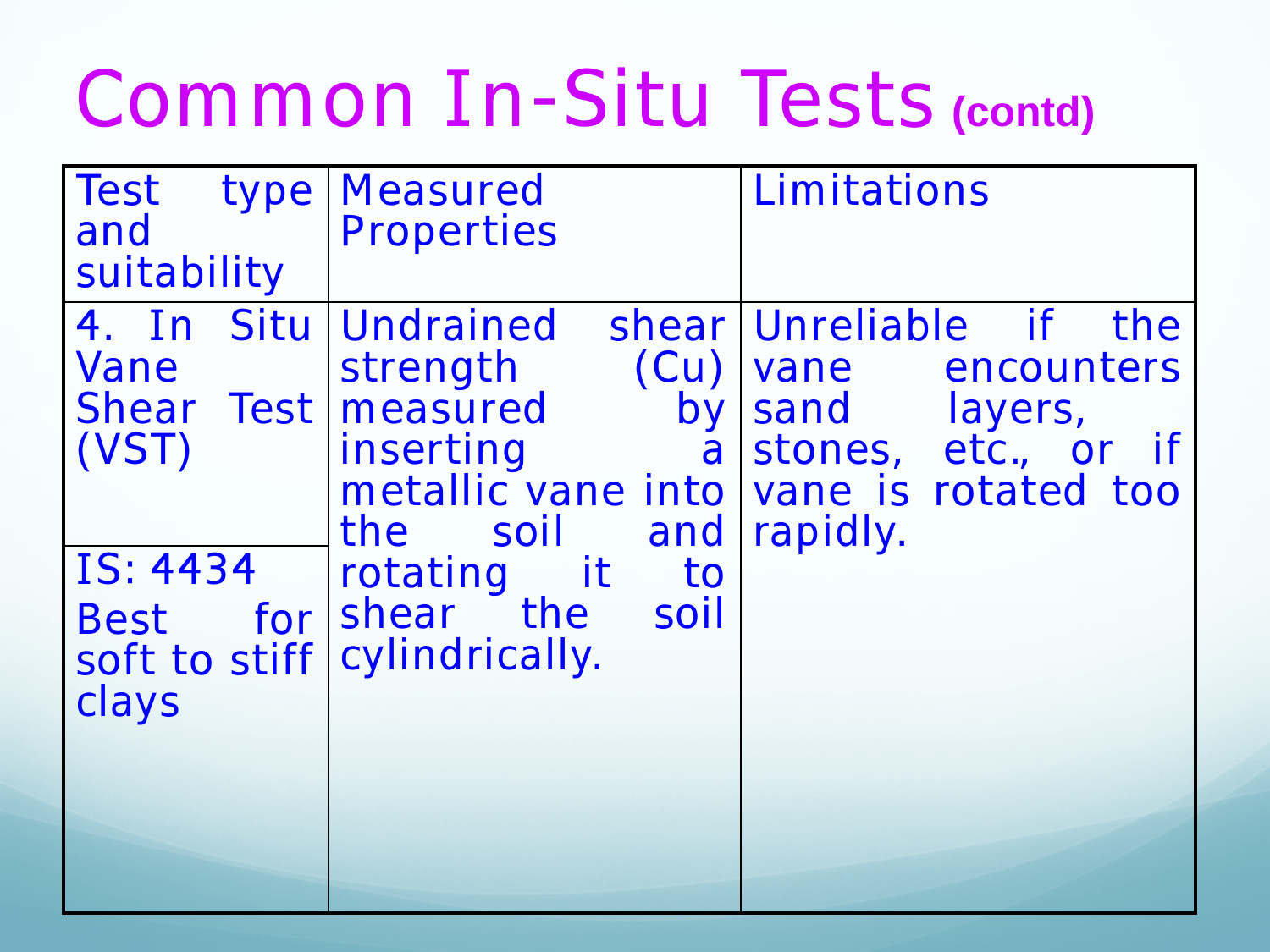

Common In-Situ Tests (contd)
| Test type and suitability | Measured Properties | Limitations |
| --- | --- | --- |
| 4. In Situ Vane Shear Test (VST) | Undrained shear strength (Cu) measured by inserting a metallic vane into the soil and rotating it to shear the soil cylindrically. | Unreliable if the vane encounters sand layers, stones, etc., or if vane is rotated too rapidly. |
| IS: 4434 Best for soft to stiff clays |  |  |